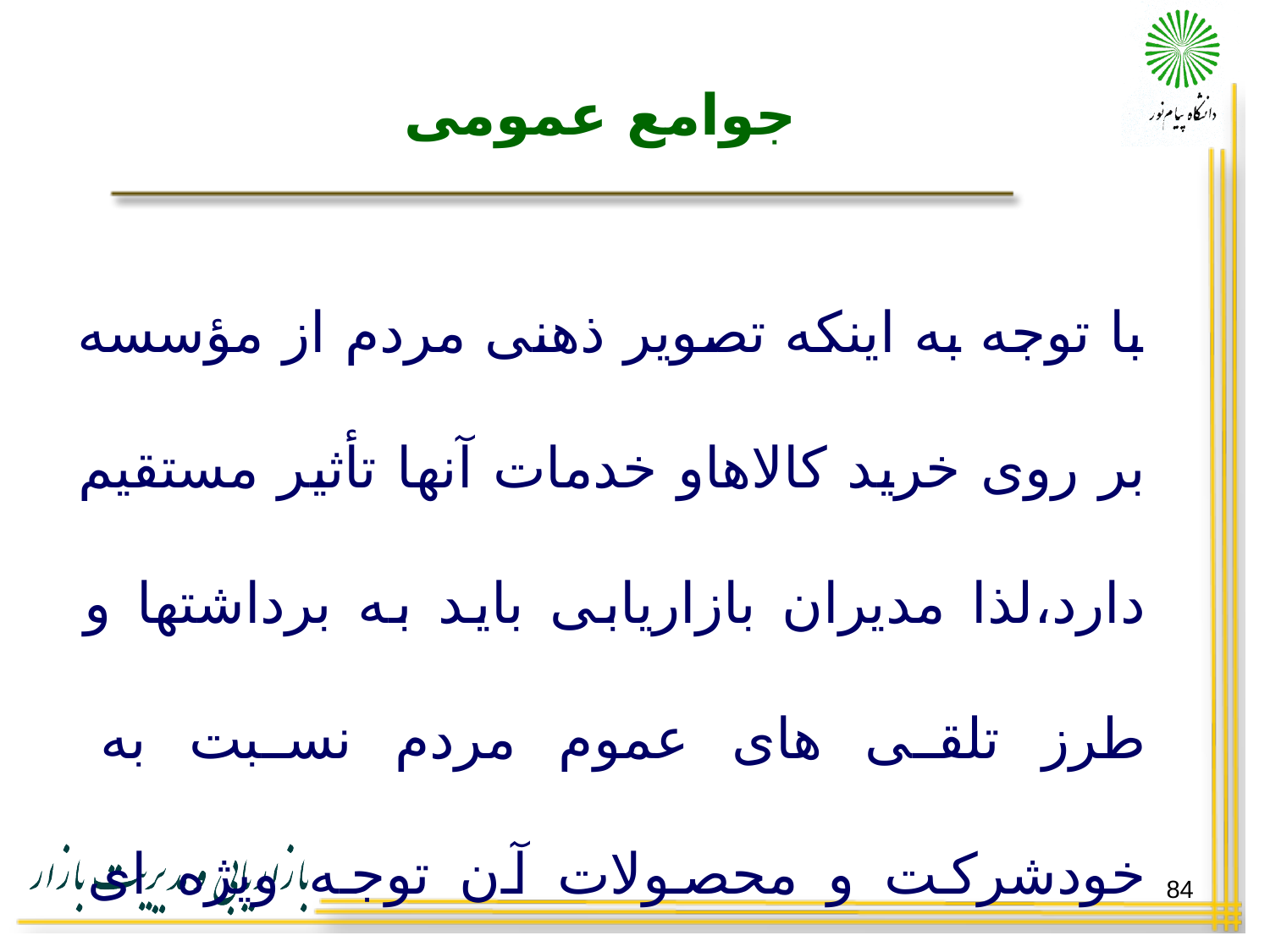

# جوامع عمومی
با توجه به اینکه تصویر ذهنی مردم از مؤسسه بر روی خرید کالاهاو خدمات آنها تأثیر مستقیم دارد،لذا مدیران بازاریابی باید به برداشتها و طرز تلقی های عموم مردم نسبت به خودشرکت و محصولات آن توجه ویژه ای داشته باشند.
84